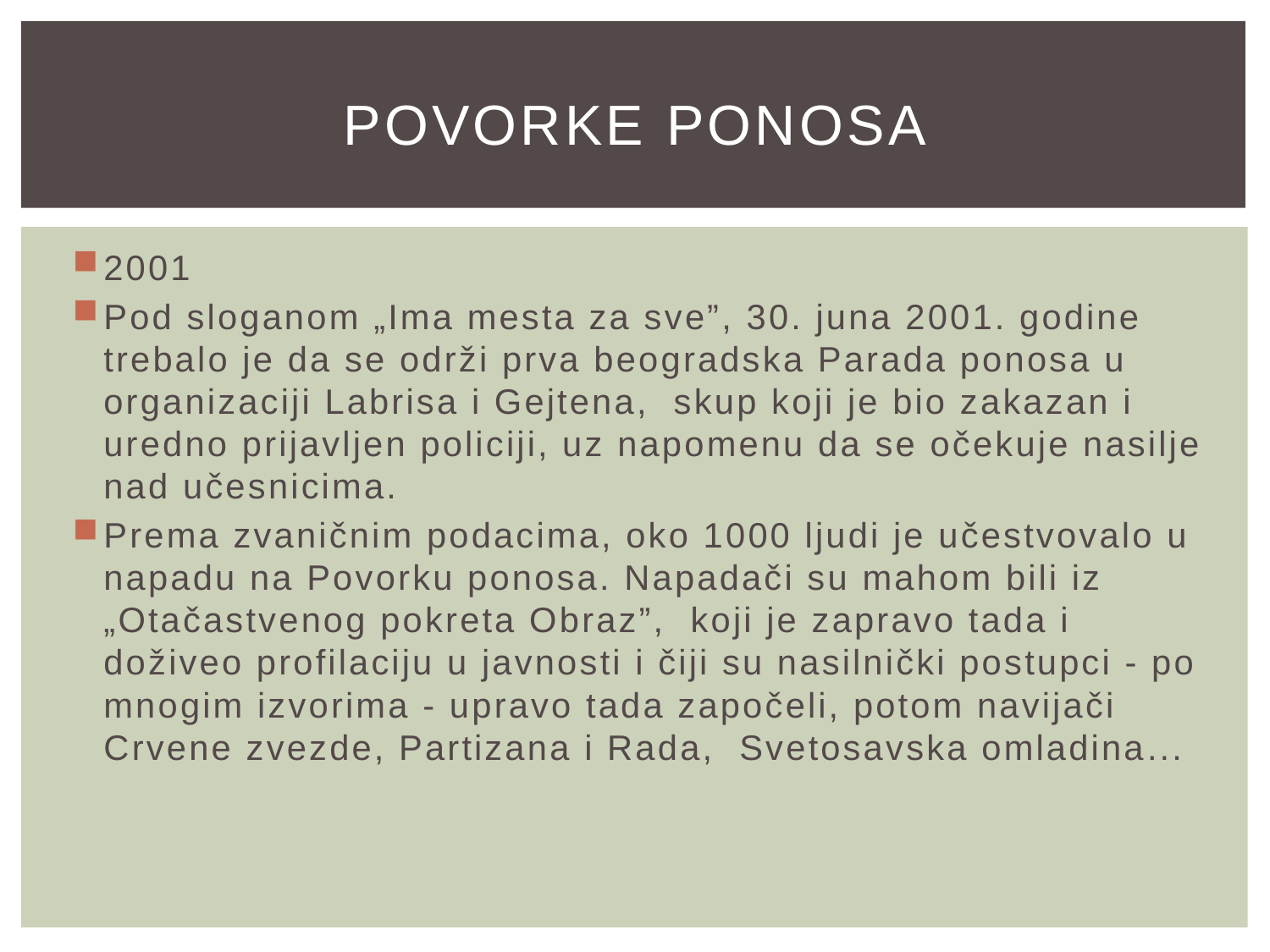

# Povorke ponosa
2001
Pod sloganom „Ima mesta za sve”, 30. juna 2001. godine trebalo je da se održi prva beogradska Parada ponosa u organizaciji Labrisa i Gejtena,  skup koji je bio zakazan i uredno prijavljen policiji, uz napomenu da se očekuje nasilje nad učesnicima.
Prema zvaničnim podacima, oko 1000 ljudi je učestvovalo u napadu na Povorku ponosa. Napadači su mahom bili iz „Otačastvenog pokreta Obraz”,  koji je zapravo tada i doživeo profilaciju u javnosti i čiji su nasilnički postupci - po mnogim izvorima - upravo tada započeli, potom navijači Crvene zvezde, Partizana i Rada,  Svetosavska omladina...